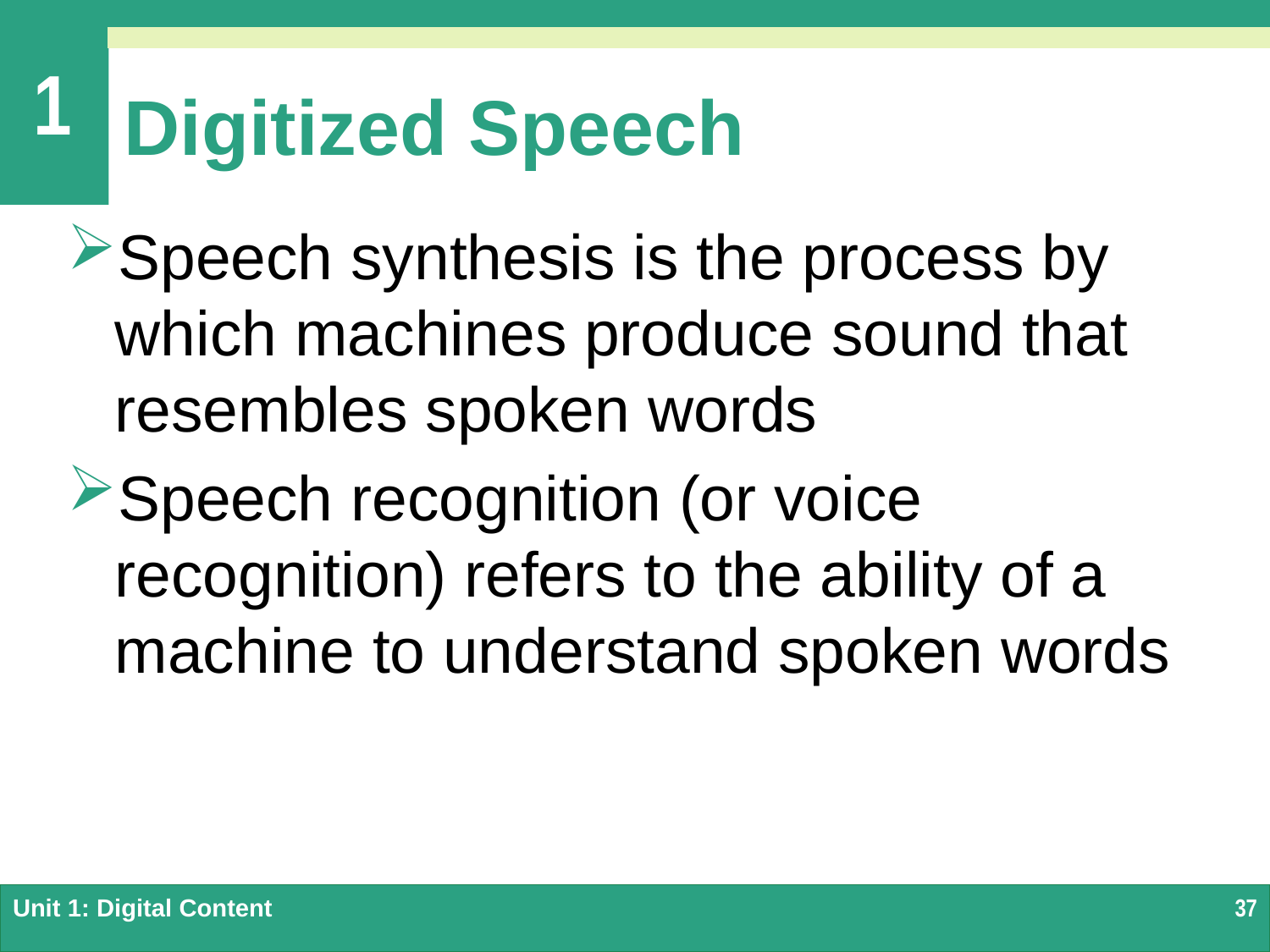

# Digitized Speech
Speech synthesis is the process by which machines produce sound that resembles spoken words
Speech recognition (or voice recognition) refers to the ability of a machine to understand spoken words
Unit 1: Digital Content
37